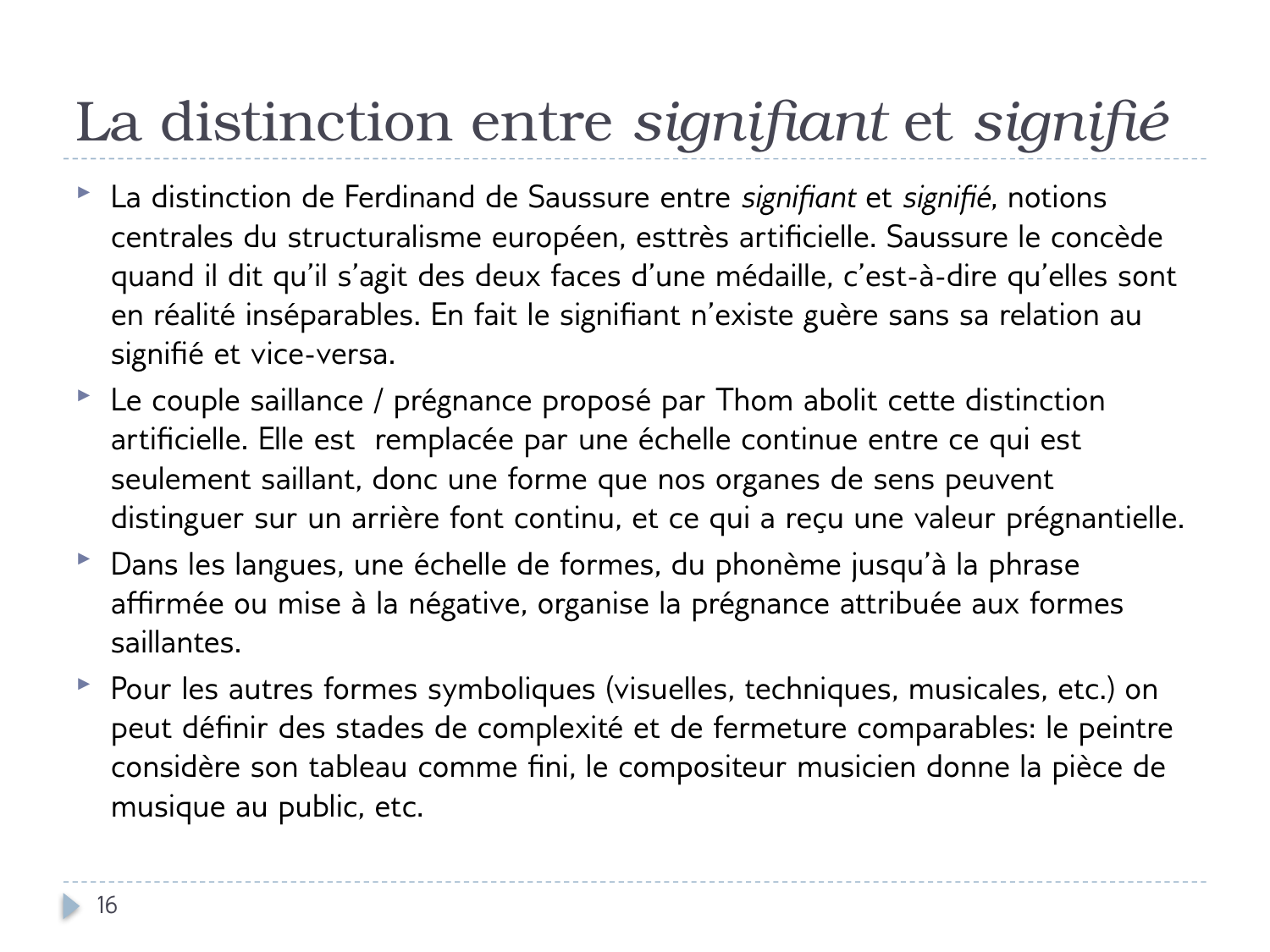

# La distinction entre signifiant et signifié
La distinction de Ferdinand de Saussure entre signifiant et signifié, notions centrales du structuralisme européen, esttrès artificielle. Saussure le concède quand il dit qu’il s’agit des deux faces d’une médaille, c’est-à-dire qu’elles sont en réalité inséparables. En fait le signifiant n’existe guère sans sa relation au signifié et vice-versa.
Le couple saillance / prégnance proposé par Thom abolit cette distinction artificielle. Elle est  remplacée par une échelle continue entre ce qui est seulement saillant, donc une forme que nos organes de sens peuvent distinguer sur un arrière font continu, et ce qui a reçu une valeur prégnantielle.
Dans les langues, une échelle de formes, du phonème jusqu’à la phrase affirmée ou mise à la négative, organise la prégnance attribuée aux formes saillantes.
Pour les autres formes symboliques (visuelles, techniques, musicales, etc.) on peut définir des stades de complexité et de fermeture comparables: le peintre considère son tableau comme fini, le compositeur musicien donne la pièce de musique au public, etc.
16